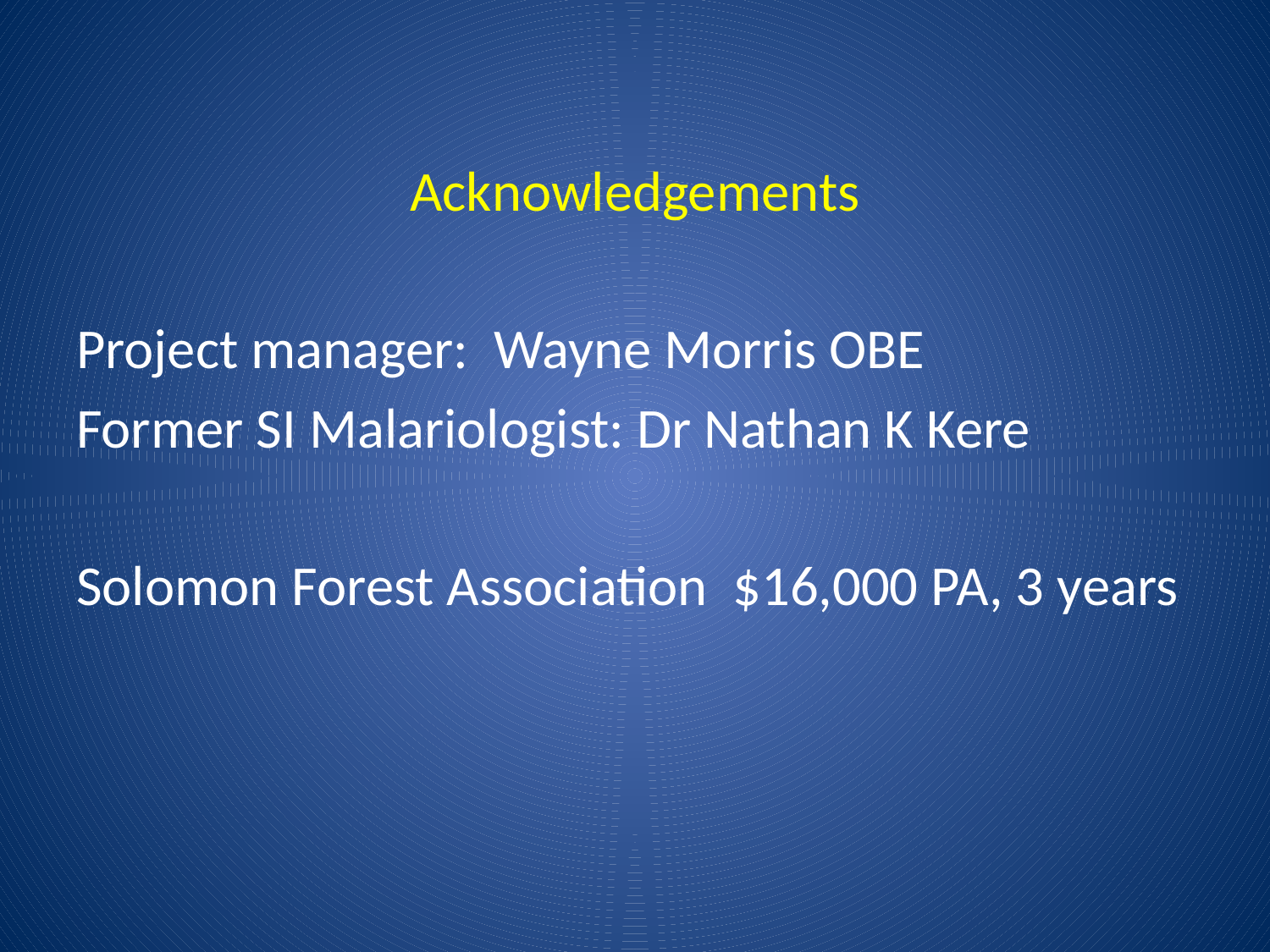

Acknowledgements

Project manager:  Wayne Morris OBE
Former SI Malariologist: Dr Nathan K Kere

Solomon Forest Association  $16,000 PA, 3 years